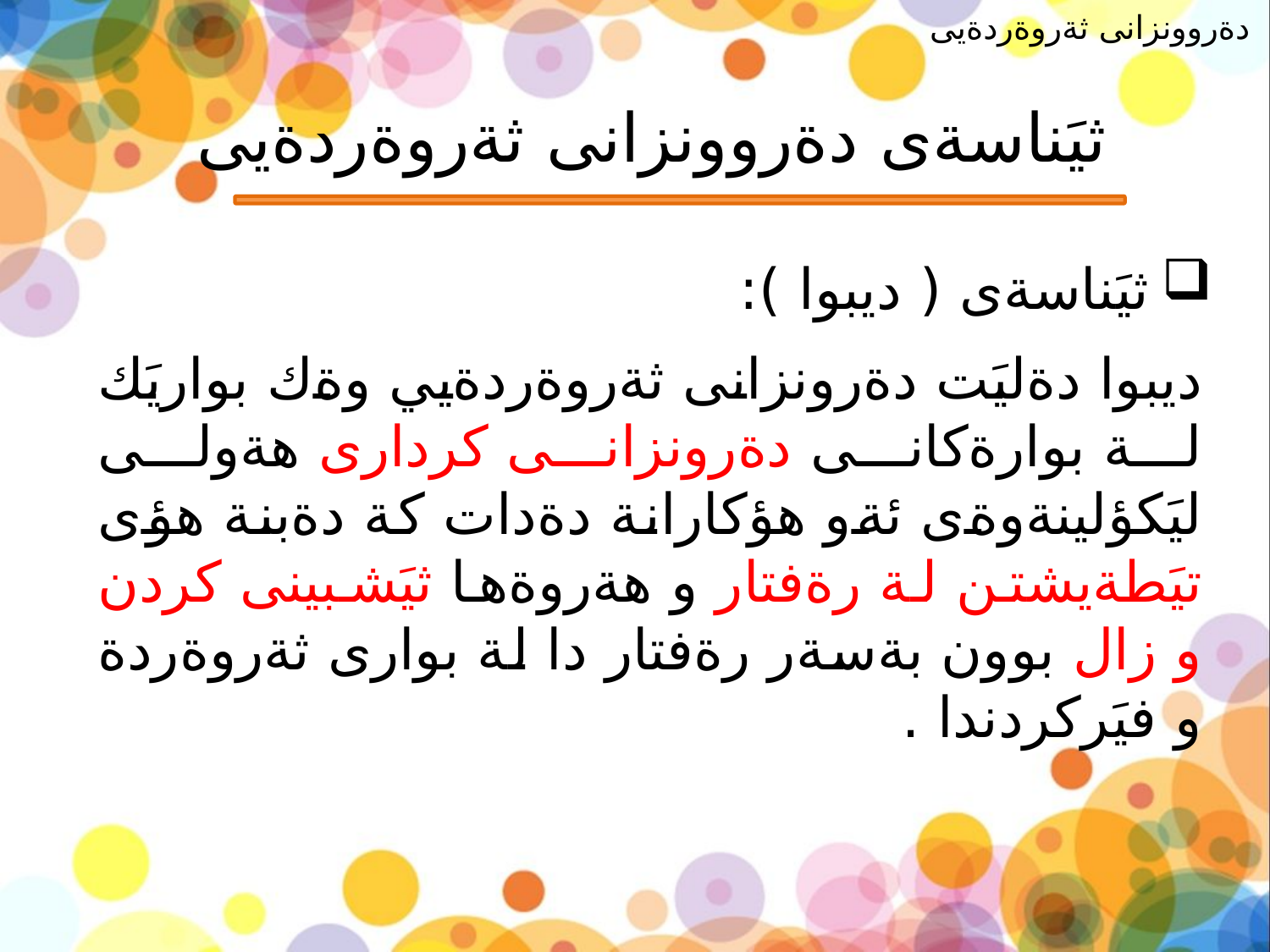

دةروونزانى ثةروةردةيى
# ثيَناسةى دةروونزانى ثةروةردةيى

ثيَناسةى ( ديبوا ):

ديبوا دةليَت دةرونزانى ثةروةردةيي وةك بواريَك لة بوارةكانى دةرونزانى كردارى هةولى ليَكؤلينةوةى ئةو هؤكارانة دةدات كة دةبنة هؤى تيَطةيشتن لة رةفتار و هةروةها ثيَشبينى كردن و زال بوون بةسةر رةفتار دا لة بوارى ثةروةردة و فيَركردندا .